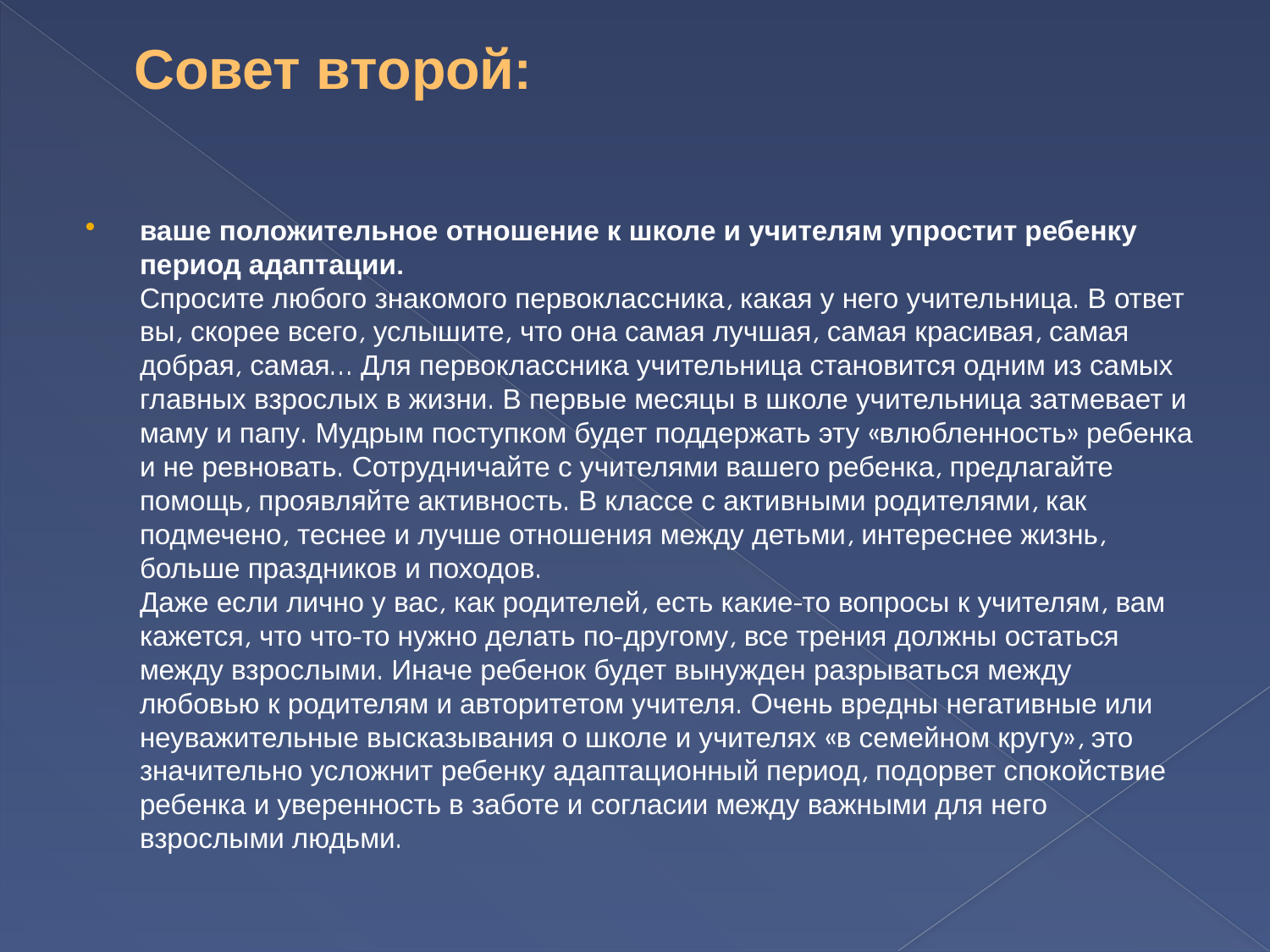

# Совет второй:
ваше положительное отношение к школе и учителям упростит ребенку период адаптации.
Спросите любого знакомого первоклассника, какая у него учительница. В ответ вы, скорее всего, услышите, что она самая лучшая, самая красивая, самая добрая, самая… Для первоклассника учительница становится одним из самых главных взрослых в жизни. В первые месяцы в школе учительница затмевает и маму и папу. Мудрым поступком будет поддержать эту «влюбленность» ребенка и не ревновать. Сотрудничайте с учителями вашего ребенка, предлагайте помощь, проявляйте активность. В классе с активными родителями, как подмечено, теснее и лучше отношения между детьми, интереснее жизнь, больше праздников и походов.
Даже если лично у вас, как родителей, есть какие-то вопросы к учителям, вам кажется, что что-то нужно делать по-другому, все трения должны остаться между взрослыми. Иначе ребенок будет вынужден разрываться между любовью к родителям и авторитетом учителя. Очень вредны негативные или неуважительные высказывания о школе и учителях «в семейном кругу», это значительно усложнит ребенку адаптационный период, подорвет спокойствие ребенка и уверенность в заботе и согласии между важными для него взрослыми людьми.